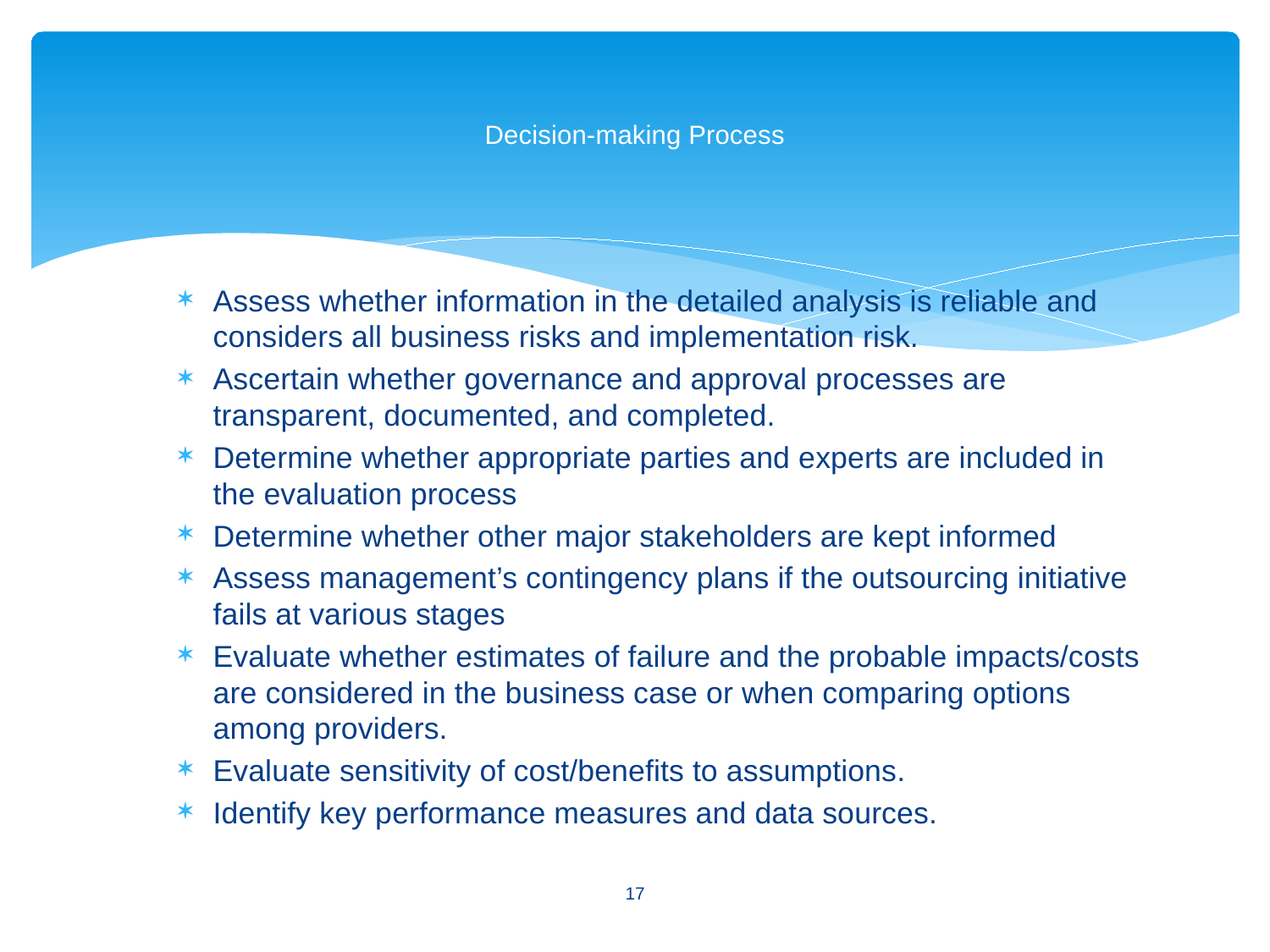

# Decision-making Process
Assess whether information in the detailed analysis is reliable and considers all business risks and implementation risk.
Ascertain whether governance and approval processes are transparent, documented, and completed.
Determine whether appropriate parties and experts are included in the evaluation process
Determine whether other major stakeholders are kept informed
Assess management’s contingency plans if the outsourcing initiative fails at various stages
Evaluate whether estimates of failure and the probable impacts/costs are considered in the business case or when comparing options among providers.
Evaluate sensitivity of cost/benefits to assumptions.
Identify key performance measures and data sources.

17